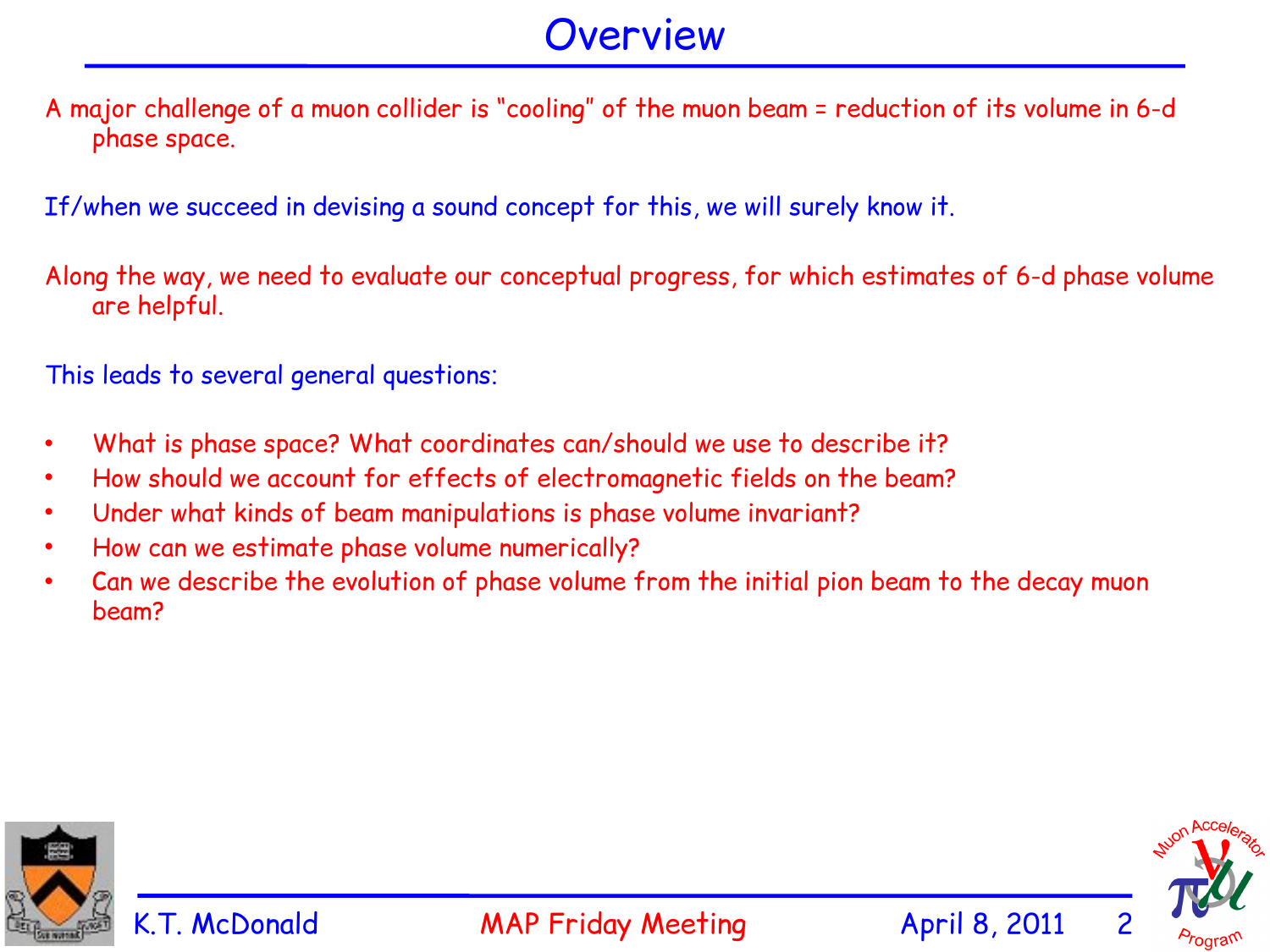

Overview
A major challenge of a muon collider is “cooling” of the muon beam = reduction of its volume in 6-d phase space.

If/when we succeed in devising a sound concept for this, we will surely know it.

Along the way, we need to evaluate our conceptual progress, for which estimates of 6-d phase volume are helpful.

This leads to several general questions:

What is phase space? What coordinates can/should we use to describe it?
How should we account for effects of electromagnetic fields on the beam?
Under what kinds of beam manipulations is phase volume invariant?
How can we estimate phase volume numerically?
Can we describe the evolution of phase volume from the initial pion beam to the decay muon beam?